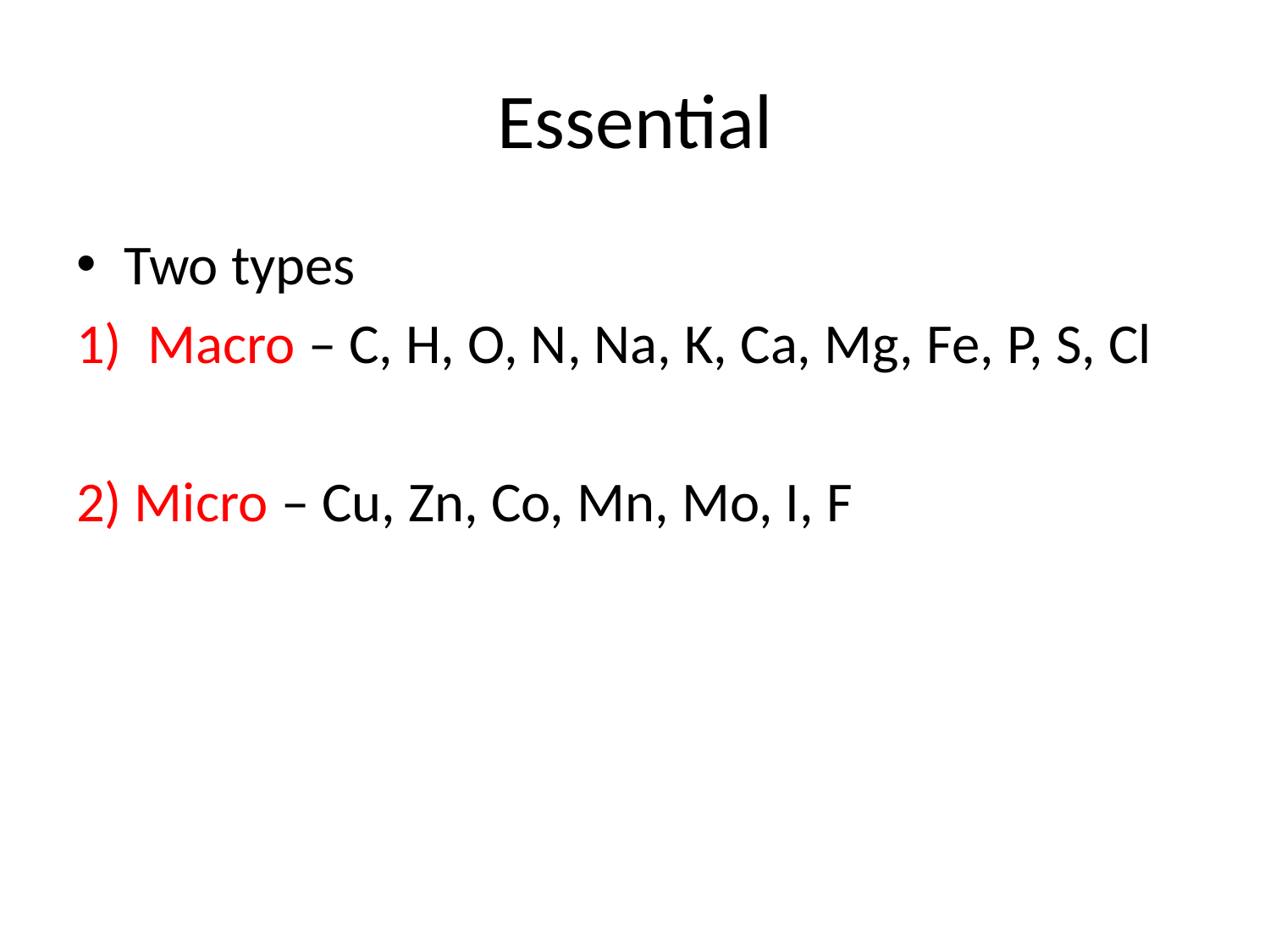

# Essential
Two types
Macro – C, H, O, N, Na, K, Ca, Mg, Fe, P, S, Cl

2) Micro – Cu, Zn, Co, Mn, Mo, I, F